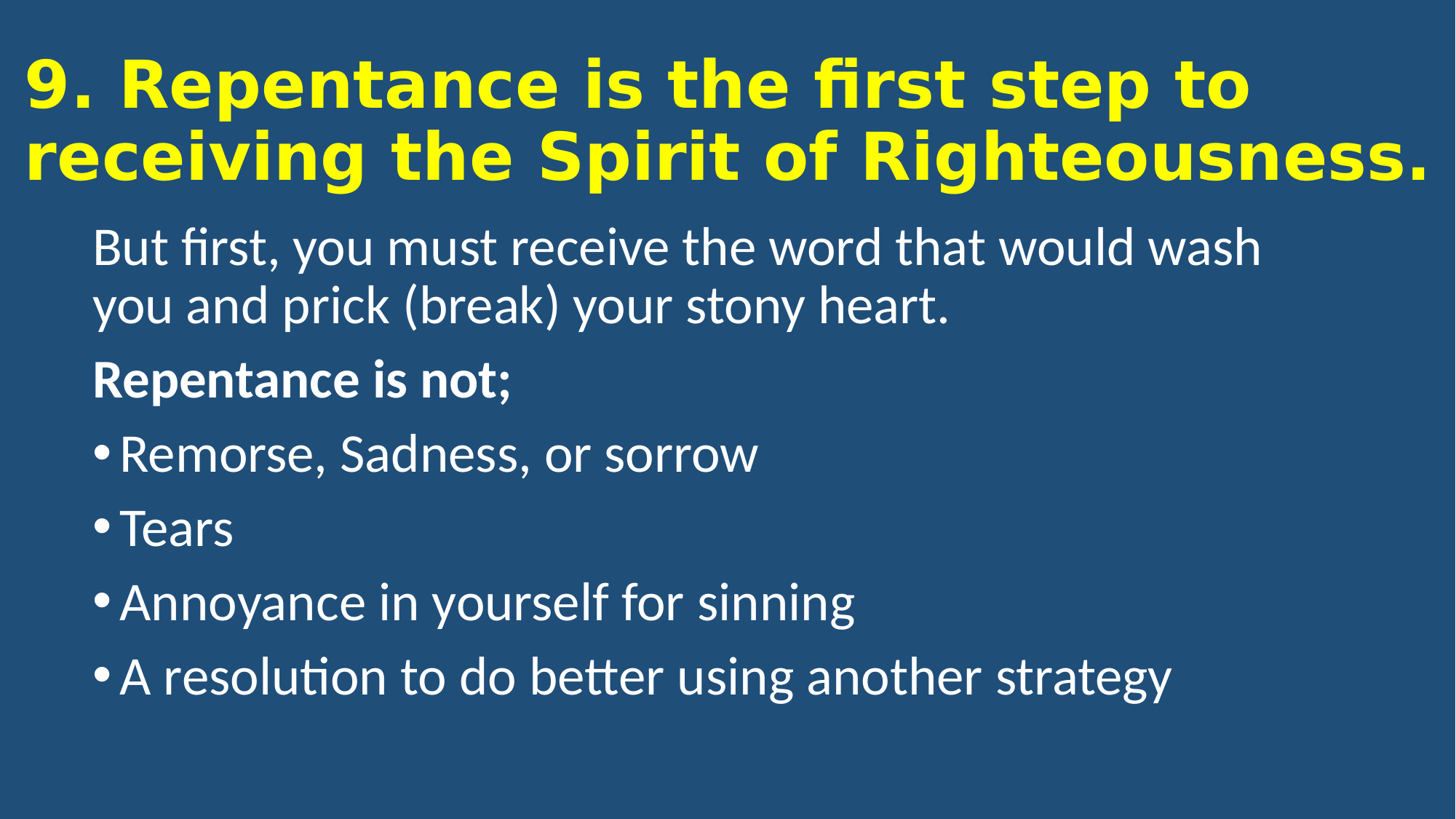

# 9. Repentance is the first step to receiving the Spirit of Righteousness.
But first, you must receive the word that would wash you and prick (break) your stony heart.
Repentance is not;
Remorse, Sadness, or sorrow
Tears
Annoyance in yourself for sinning
A resolution to do better using another strategy